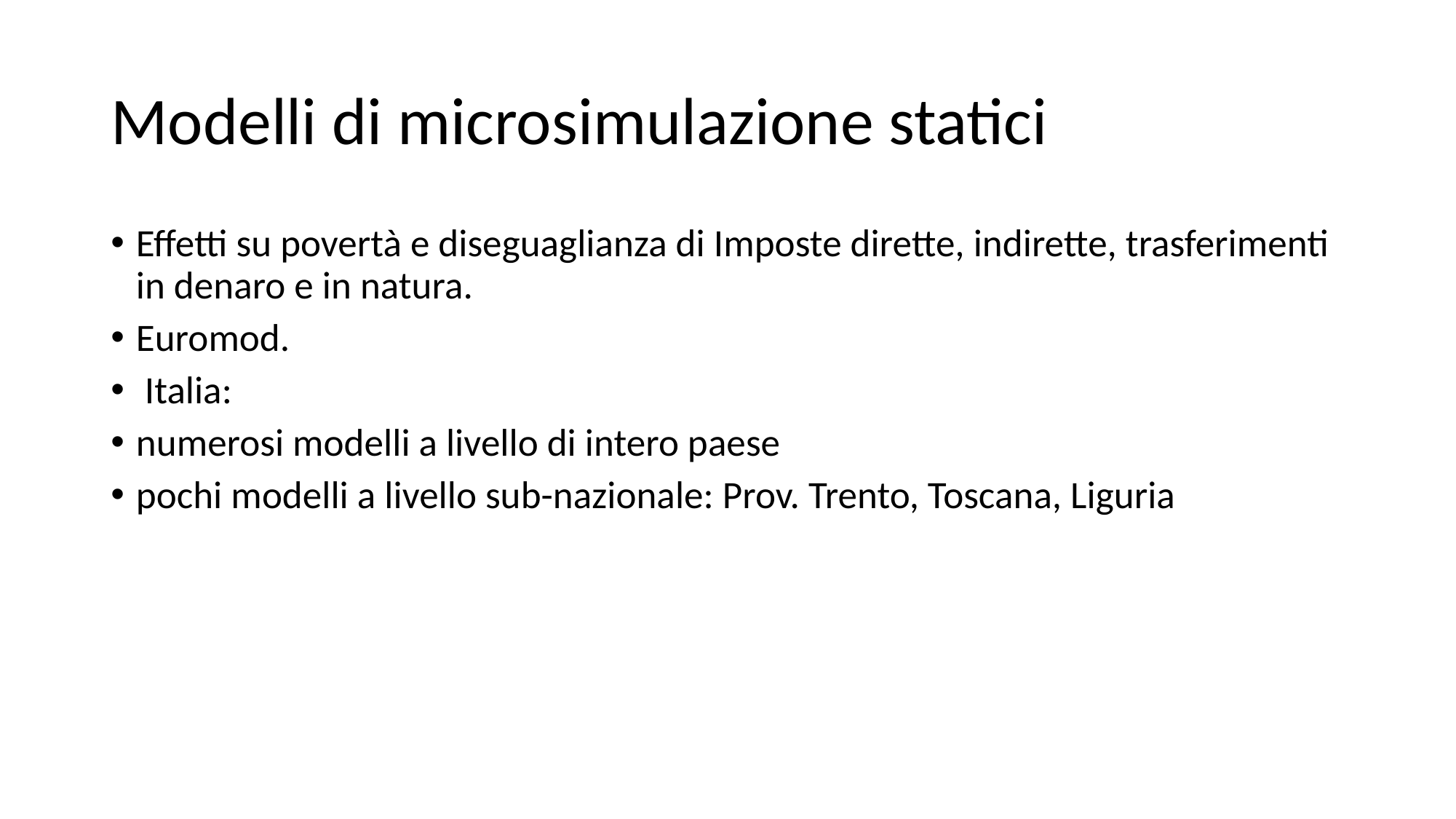

# Modelli di microsimulazione statici
Effetti su povertà e diseguaglianza di Imposte dirette, indirette, trasferimenti in denaro e in natura.
Euromod.
 Italia:
numerosi modelli a livello di intero paese
pochi modelli a livello sub-nazionale: Prov. Trento, Toscana, Liguria